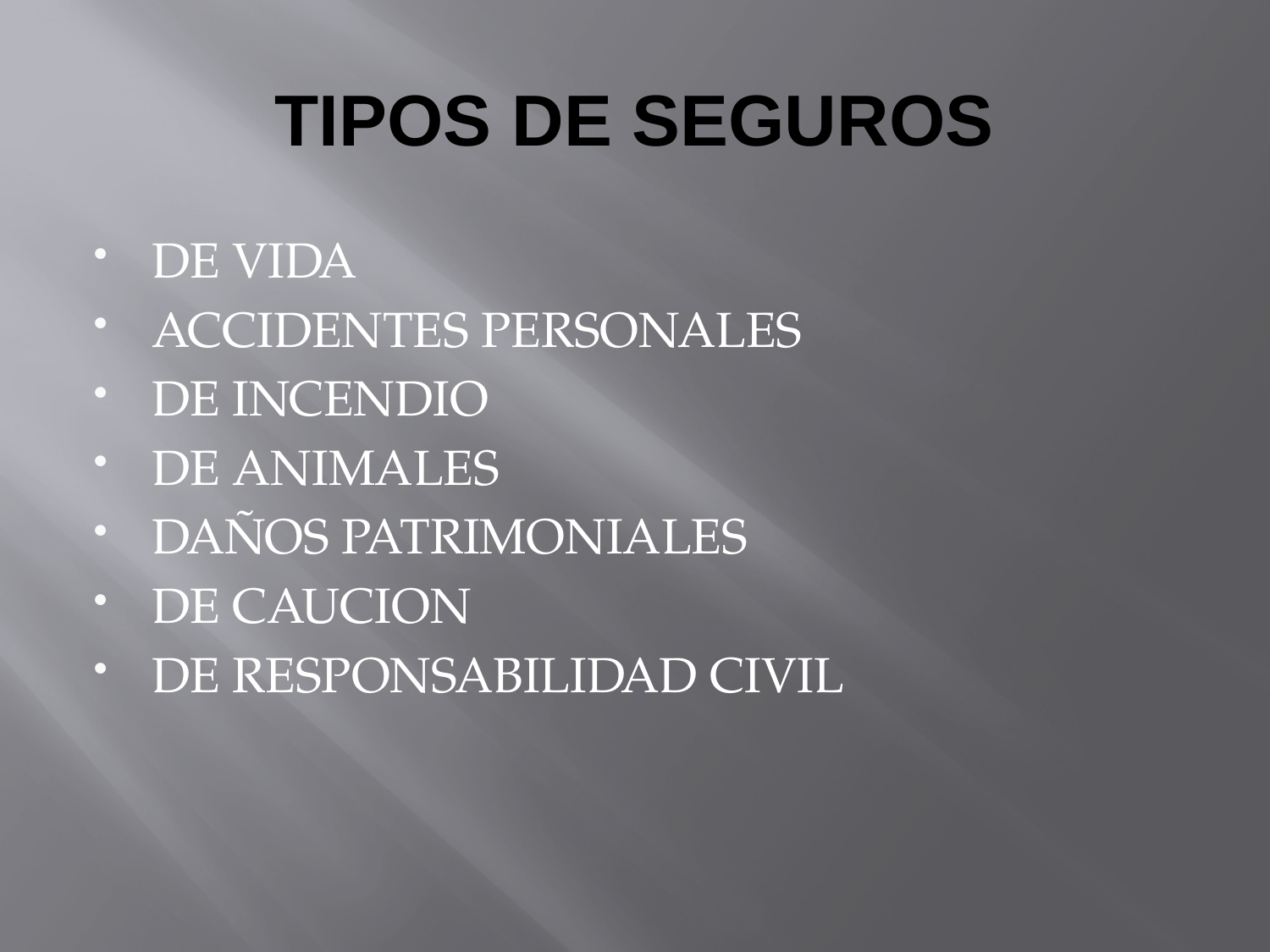

# TIPOS DE SEGUROS
DE VIDA
ACCIDENTES PERSONALES
DE INCENDIO
DE ANIMALES
DAÑOS PATRIMONIALES
DE CAUCION
DE RESPONSABILIDAD CIVIL